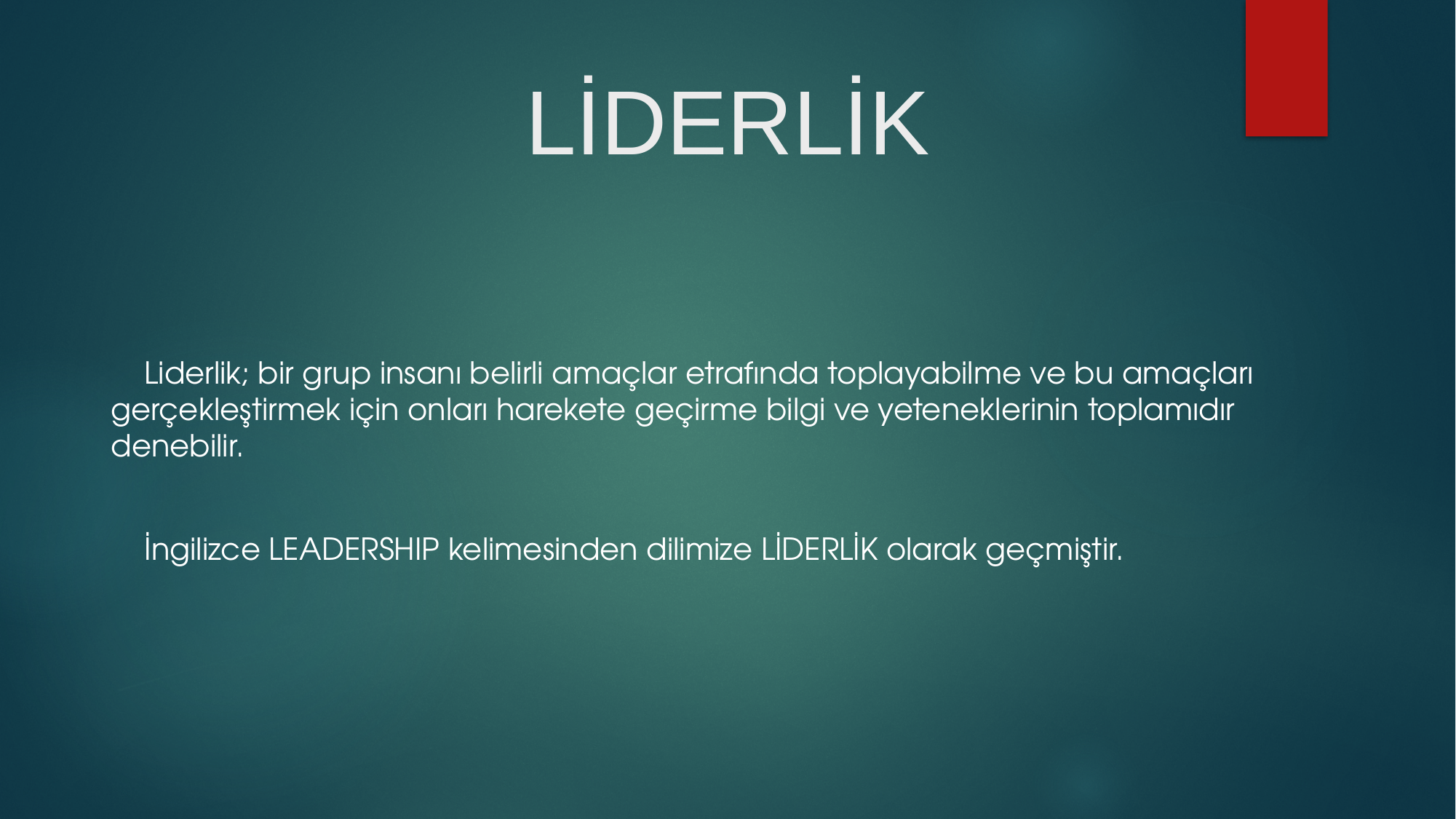

# LİDERLİK
    Liderlik; bir grup insanı belirli amaçlar etrafında toplayabilme ve bu amaçları gerçekleştirmek için onları harekete geçirme bilgi ve yeteneklerinin toplamıdır denebilir.

    İngilizce LEADERSHIP kelimesinden dilimize LİDERLİK olarak geçmiştir.